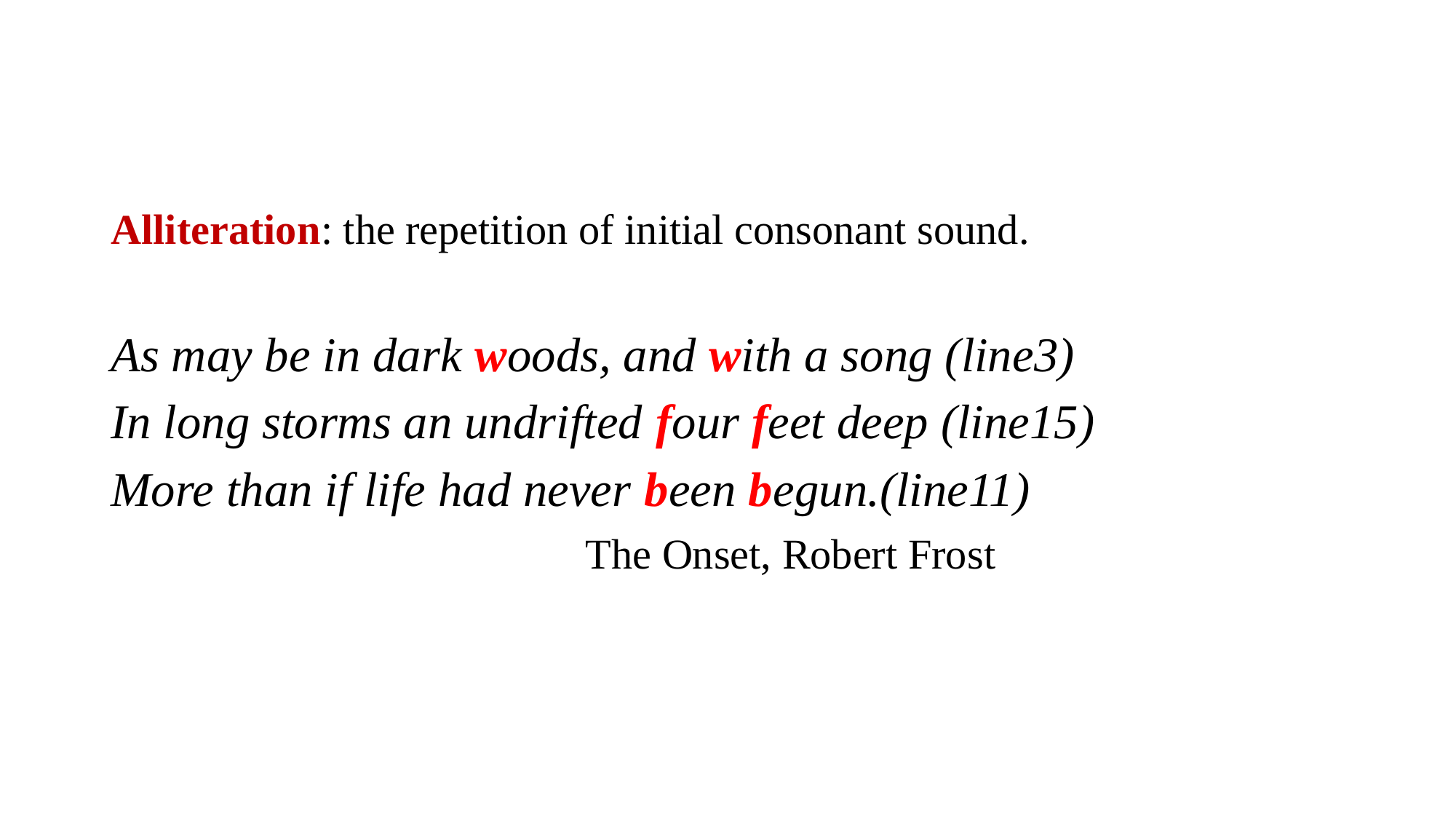

#
Alliteration: the repetition of initial consonant sound.

As may be in dark woods, and with a song (line3)
In long storms an undrifted four feet deep (line15)
More than if life had never been begun.(line11)
                                             The Onset, Robert Frost